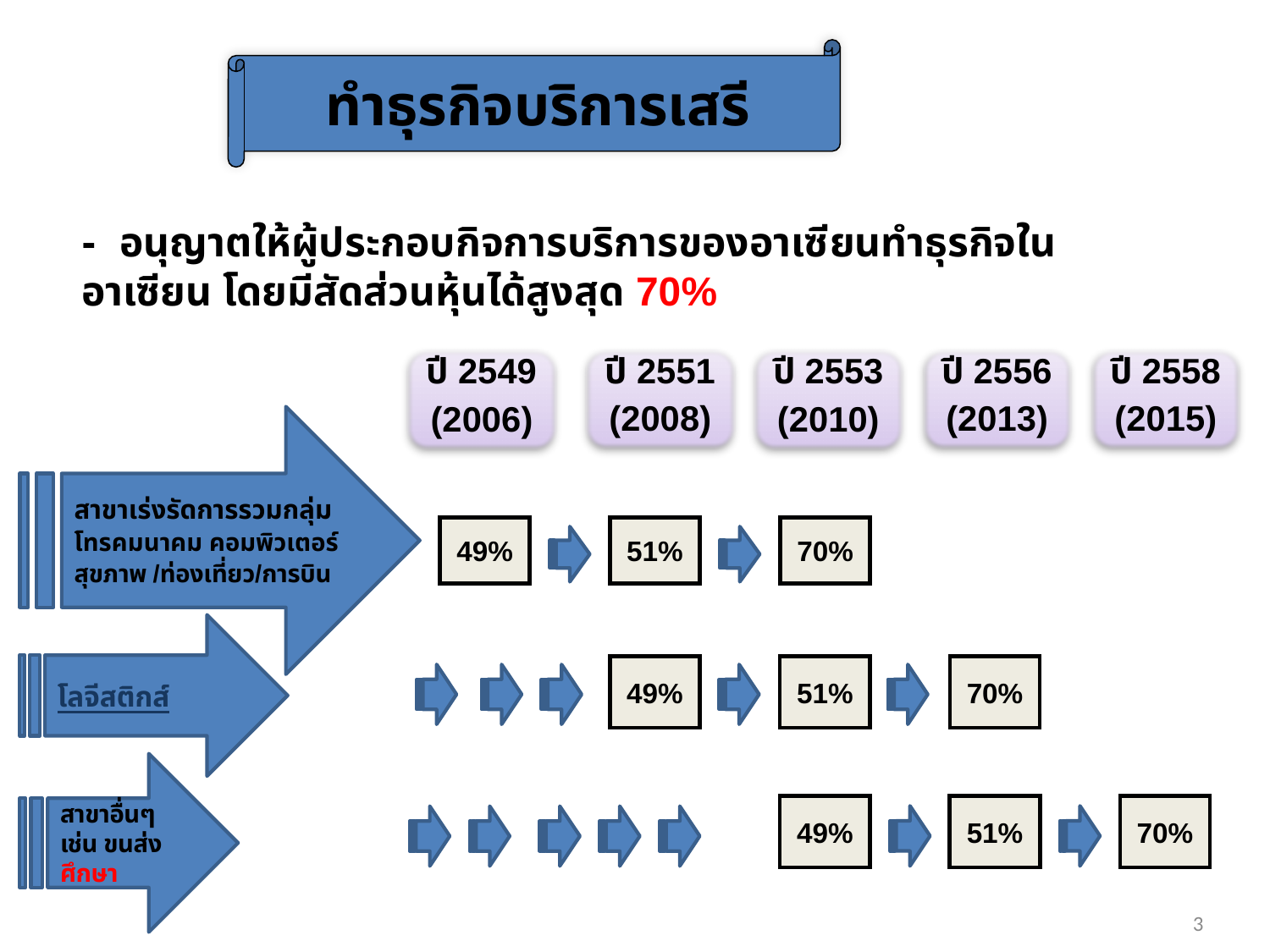

ทำธุรกิจบริการเสรี
-  อนุญาตให้ผู้ประกอบกิจการบริการของอาเซียนทำธุรกิจในอาเซียน โดยมีสัดส่วนหุ้นได้สูงสุด 70%
ปี 2549
(2006)
ปี 2551
(2008)
ปี 2553
(2010)
ปี 2556
(2013)
ปี 2558
(2015)
สาขาเร่งรัดการรวมกลุ่ม
โทรคมนาคม คอมพิวเตอร์
สุขภาพ /ท่องเที่ยว/การบิน
49%
51%
70%

โลจีสติกส์
49%
51%
70%

สาขาอื่นๆ เช่น ขนส่ง ศึกษา
49%
51%
70%

3